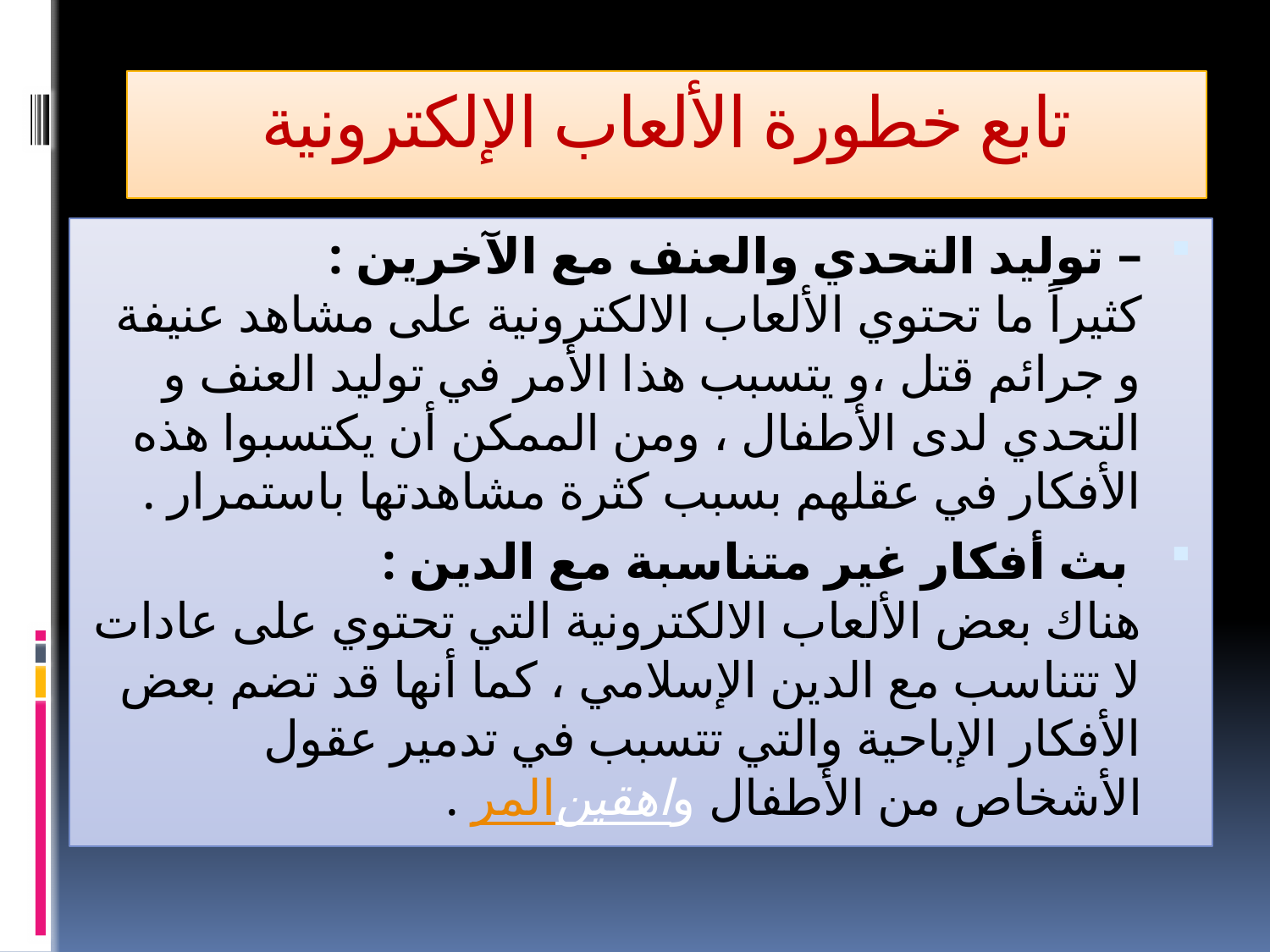

# تابع خطورة الألعاب الإلكترونية
– توليد التحدي والعنف مع الآخرين :
كثيراً ما تحتوي الألعاب الالكترونية على مشاهد عنيفة و جرائم قتل ،و يتسبب هذا الأمر في توليد العنف و التحدي لدى الأطفال ، ومن الممكن أن يكتسبوا هذه الأفكار في عقلهم بسبب كثرة مشاهدتها باستمرار .
 بث أفكار غير متناسبة مع الدين :
هناك بعض الألعاب الالكترونية التي تحتوي على عادات لا تتناسب مع الدين الإسلامي ، كما أنها قد تضم بعض الأفكار الإباحية والتي تتسبب في تدمير عقول الأشخاص من الأطفال والمراهقين .